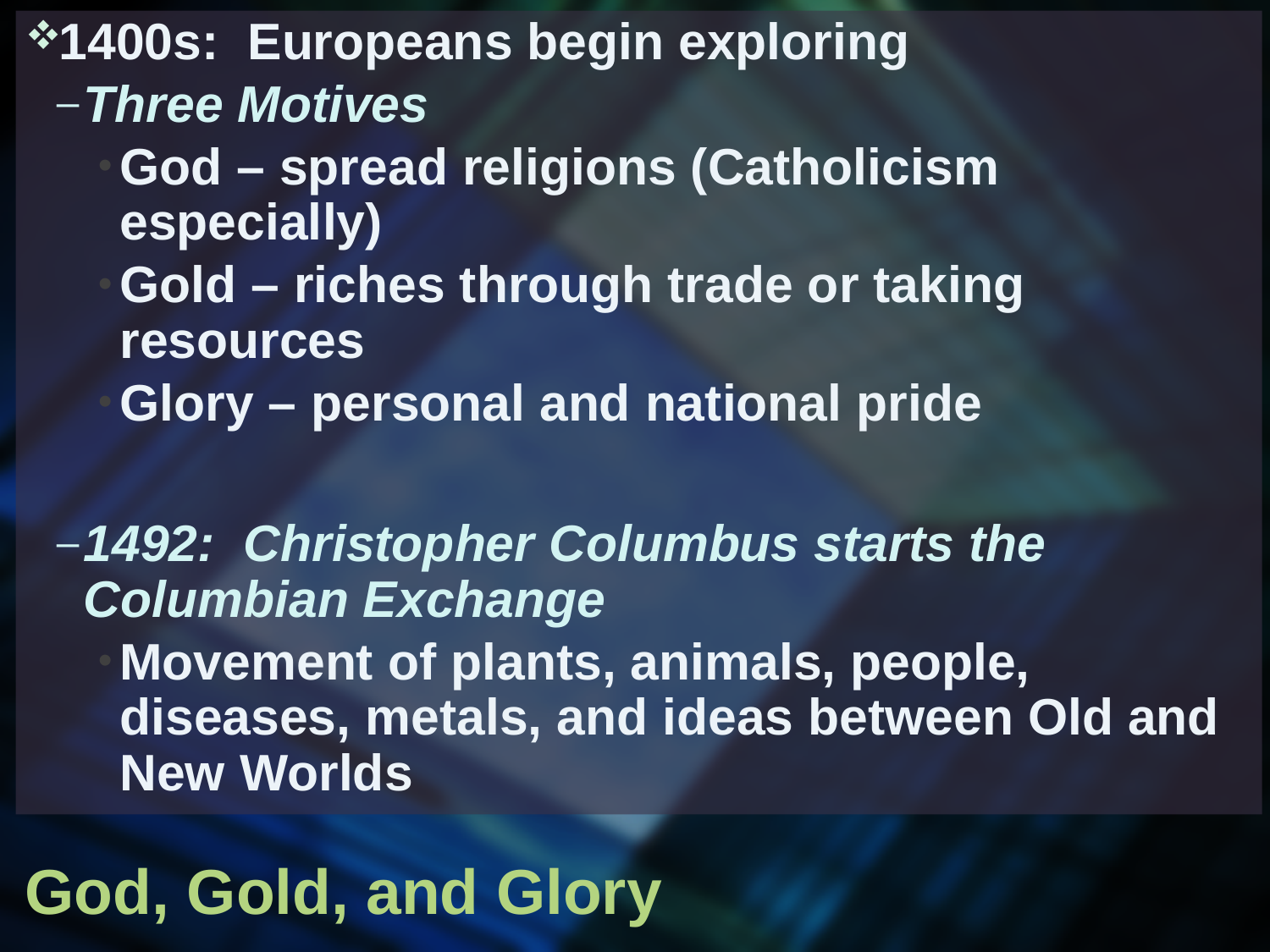

1400s:  Europeans begin exploring
Three Motives
God – spread religions (Catholicism especially)
Gold – riches through trade or taking resources
Glory – personal and national pride

1492:  Christopher Columbus starts the Columbian Exchange
Movement of plants, animals, people, diseases, metals, and ideas between Old and New Worlds
# God, Gold, and Glory